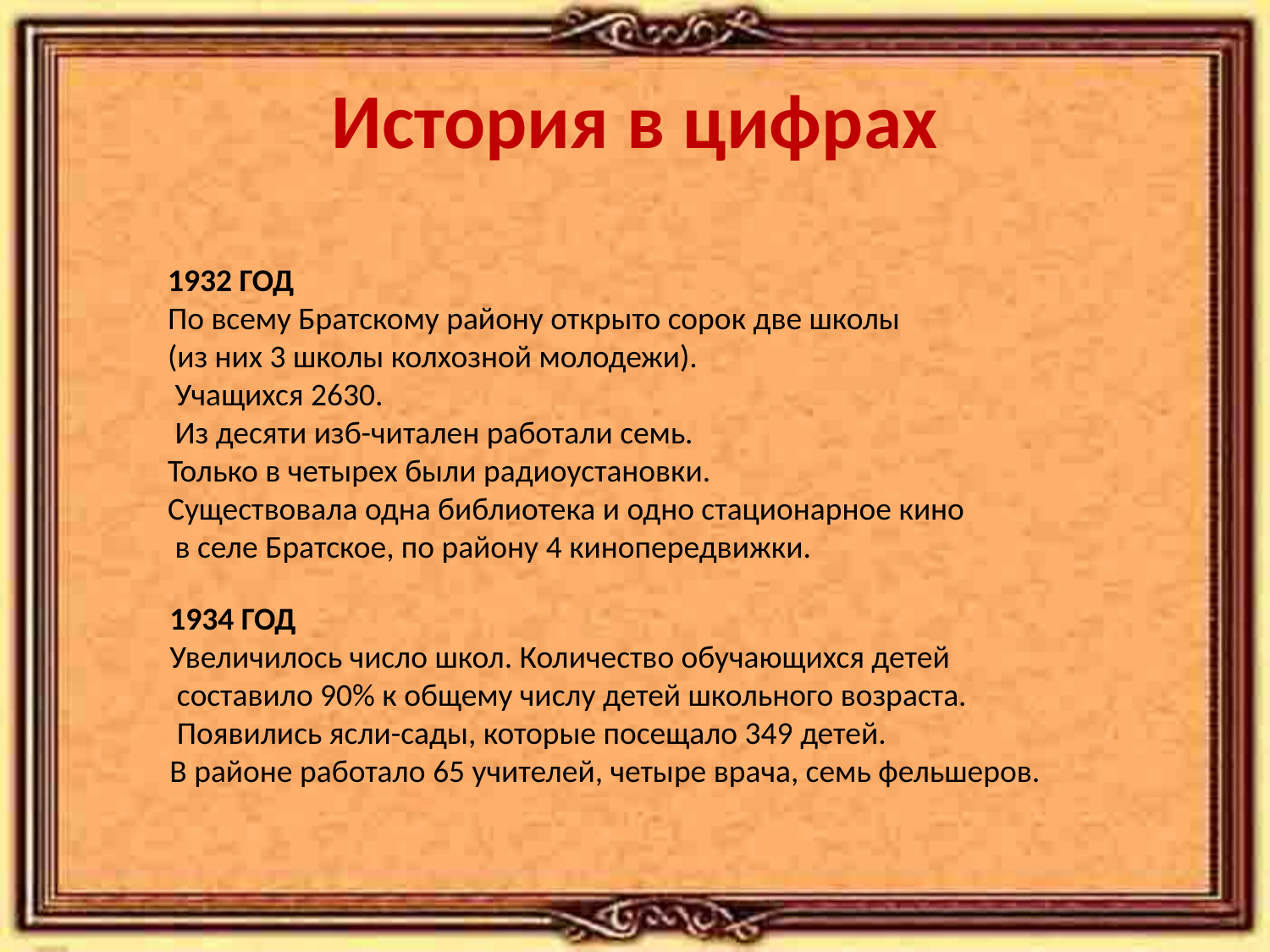

# История в цифрах
1932 ГОД
По всему Братскому району открыто сорок две школы
(из них 3 школы колхозной молодежи).
 Учащихся 2630.
 Из десяти изб-читален работали семь.
Только в четырех были радиоустановки.
Существовала одна библиотека и одно стационарное кино
 в селе Братское, по району 4 кинопередвижки.

1934 ГОД
Увеличилось число школ. Количество обучающихся детей
 составило 90% к общему числу детей школьного возраста.
 Появились ясли-сады, которые посещало 349 детей.
В районе работало 65 учителей, четыре врача, семь фельшеров.